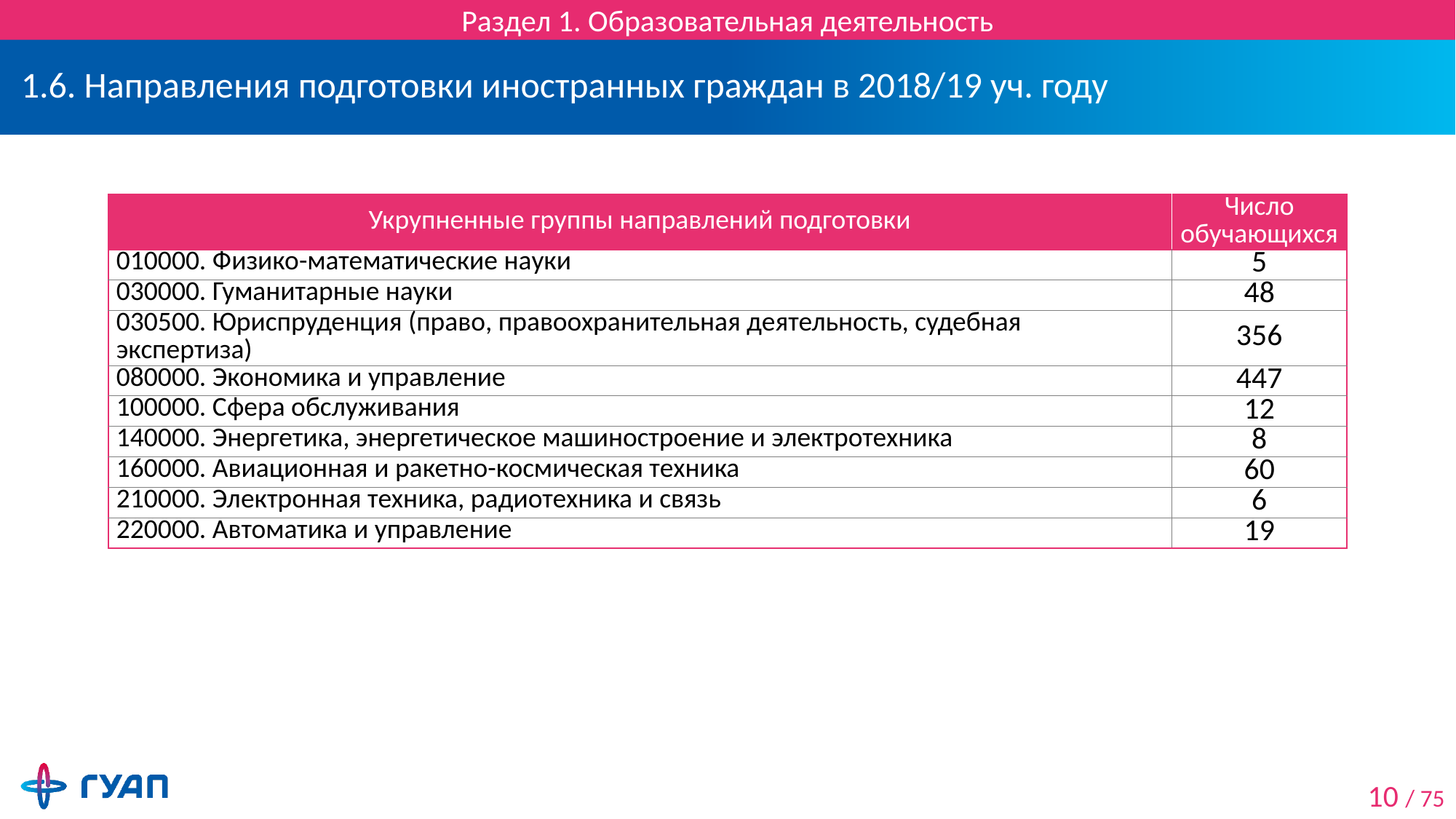

Раздел 1. Образовательная деятельность
# 1.6. Направления подготовки иностранных граждан в 2018/19 уч. году
| Укрупненные группы направлений подготовки | Число обучающихся |
| --- | --- |
| 010000. Физико-математические науки | 5 |
| 030000. Гуманитарные науки | 48 |
| 030500. Юриспруденция (право, правоохранительная деятельность, судебная экспертиза) | 356 |
| 080000. Экономика и управление | 447 |
| 100000. Сфера обслуживания | 12 |
| 140000. Энергетика, энергетическое машиностроение и электротехника | 8 |
| 160000. Авиационная и ракетно-космическая техника | 60 |
| 210000. Электронная техника, радиотехника и связь | 6 |
| 220000. Автоматика и управление | 19 |